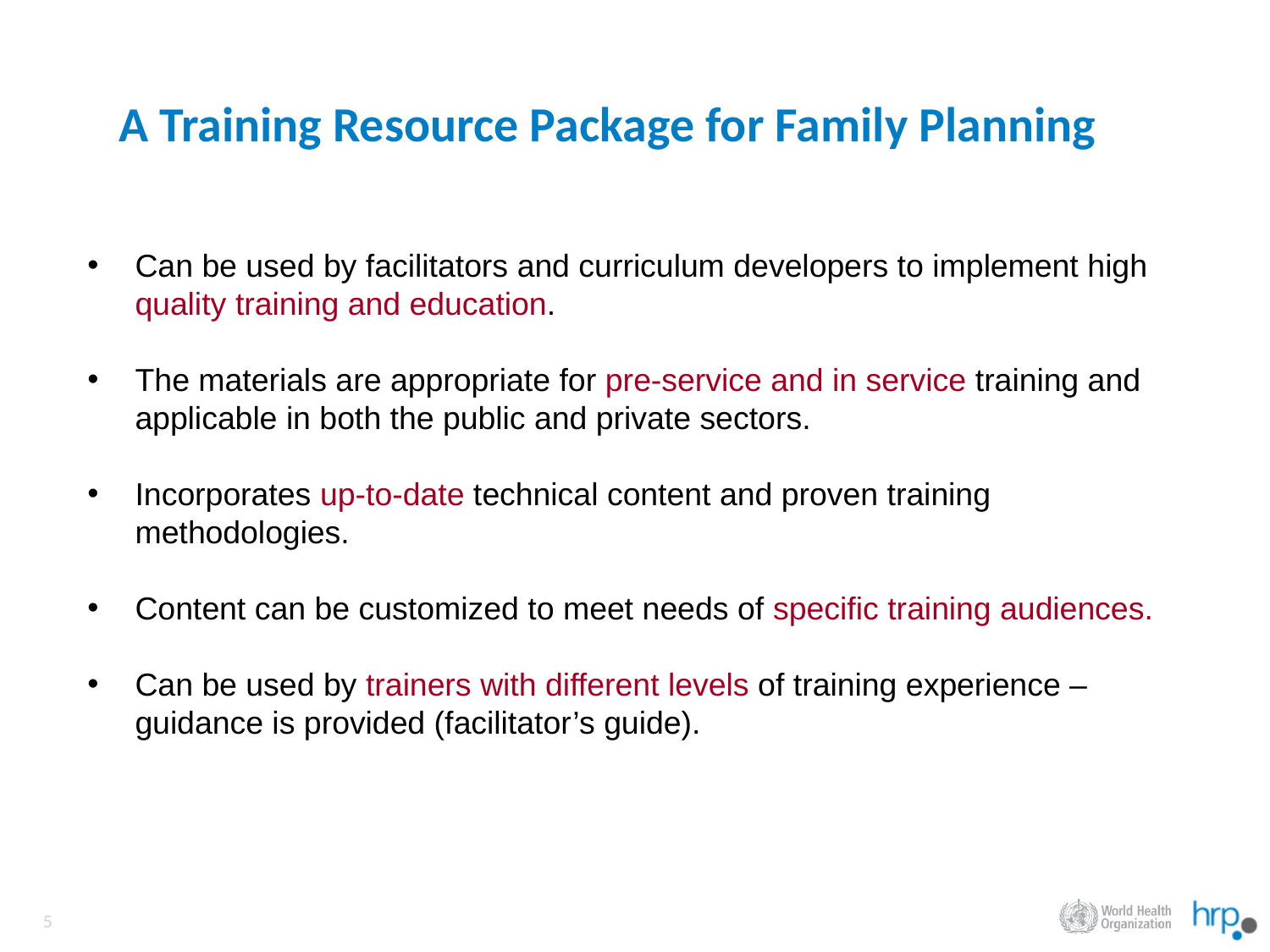

A Training Resource Package for Family Planning

Can be used by facilitators and curriculum developers to implement high quality training and education.

The materials are appropriate for pre-service and in service training and applicable in both the public and private sectors.

Incorporates up-to-date technical content and proven training methodologies.

Content can be customized to meet needs of specific training audiences.

Can be used by trainers with different levels of training experience – guidance is provided (facilitator’s guide).